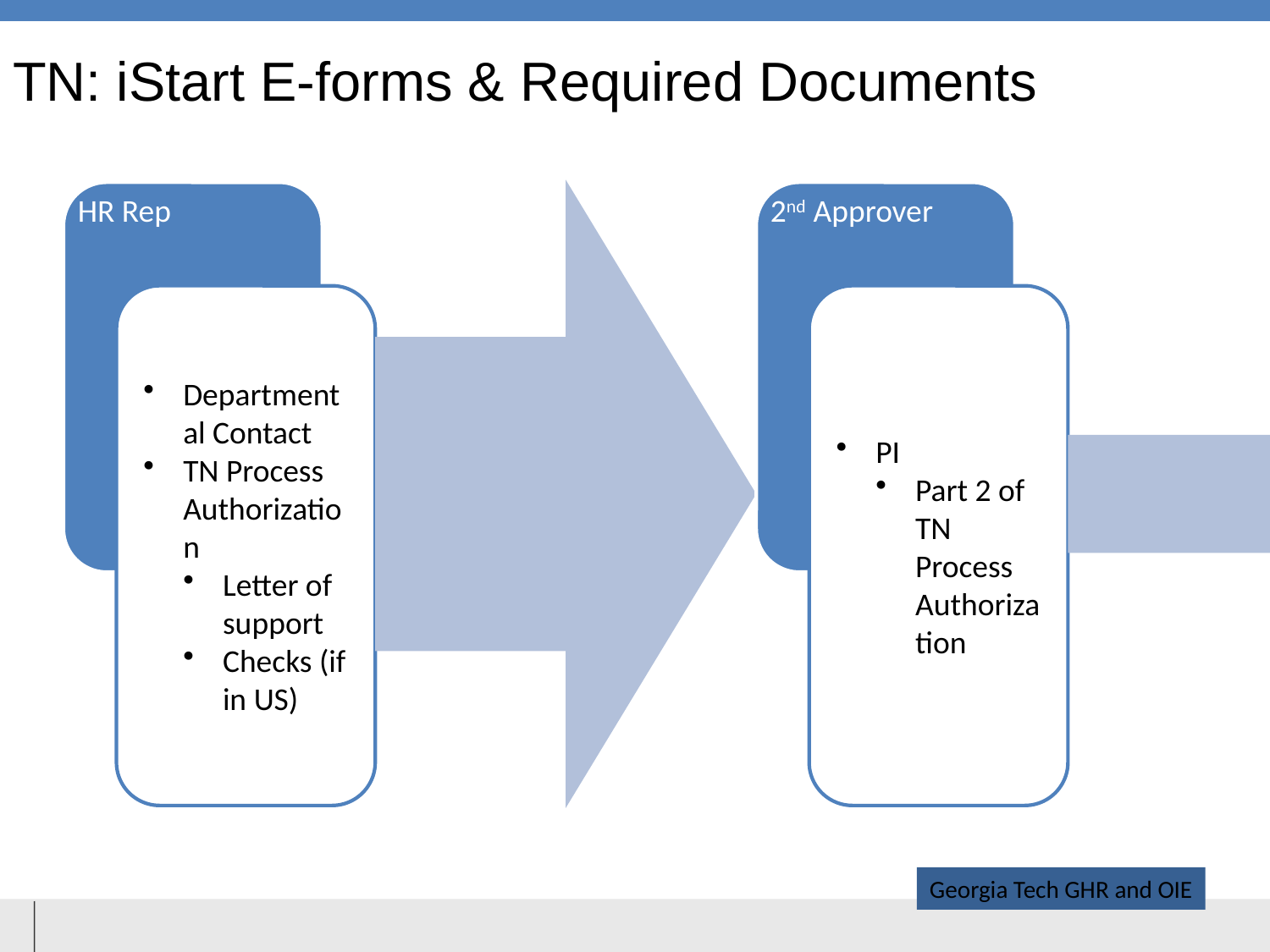

# TN: iStart E-forms & Required Documents
HR Rep
Departmental Contact
TN Process Authorization
Letter of support
Checks (if in US)
2nd Approver
Part 2 of TN Process Authorization
PI